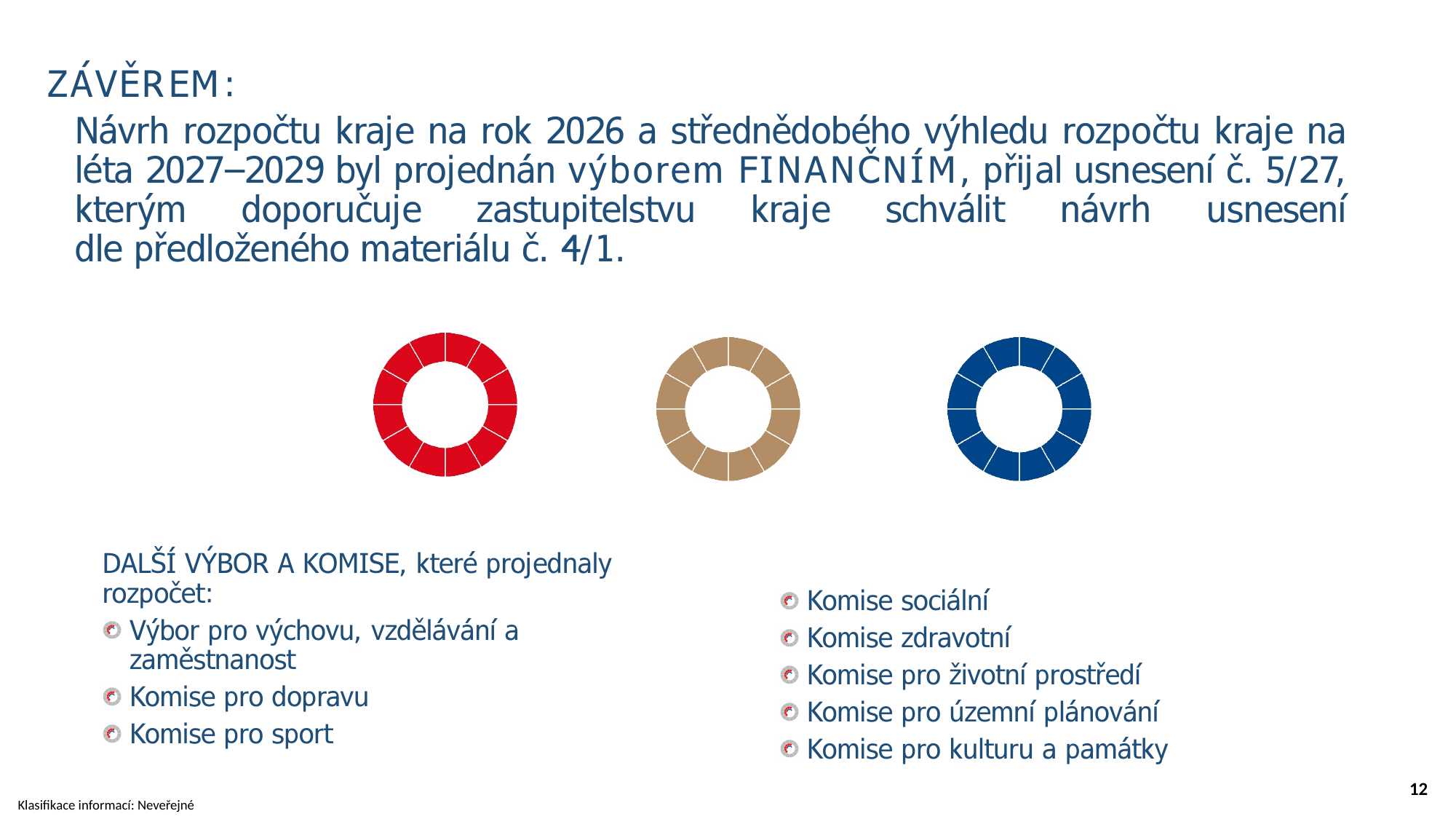

ZÁVĚREM:
	Návrh rozpočtu kraje na rok 2026 a střednědobého výhledu rozpočtu kraje na léta 2027–2029 byl projednán výborem FINANČNÍM, přijal usnesení č. 5/27, kterým doporučuje zastupitelstvu kraje schválit návrh usnesení dle předloženého materiálu č. 4/1.
DALŠÍ VÝBOR A KOMISE, které projednaly rozpočet:
Výbor pro výchovu, vzdělávání a zaměstnanost
Komise pro dopravu
Komise pro sport

Komise sociální
Komise zdravotní
Komise pro životní prostředí
Komise pro územní plánování
Komise pro kulturu a památky

12